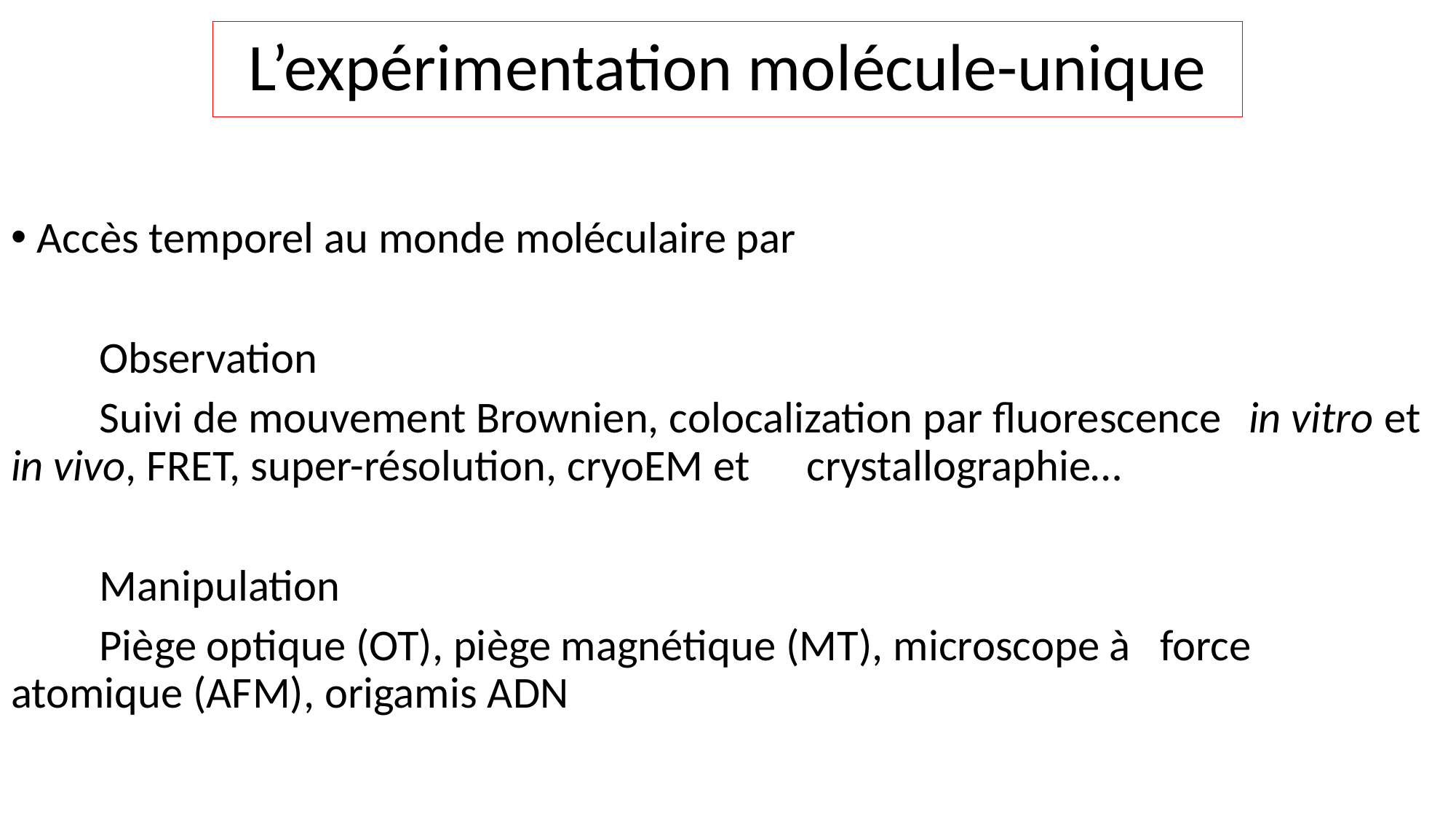

# L’expérimentation molécule-unique
Accès temporel au monde moléculaire par

	Observation
		Suivi de mouvement Brownien, colocalization par fluorescence 			in vitro et in vivo, FRET, super-résolution, cryoEM et 					crystallographie…

	Manipulation
		Piège optique (OT), piège magnétique (MT), microscope à 			force	atomique (AFM), origamis ADN